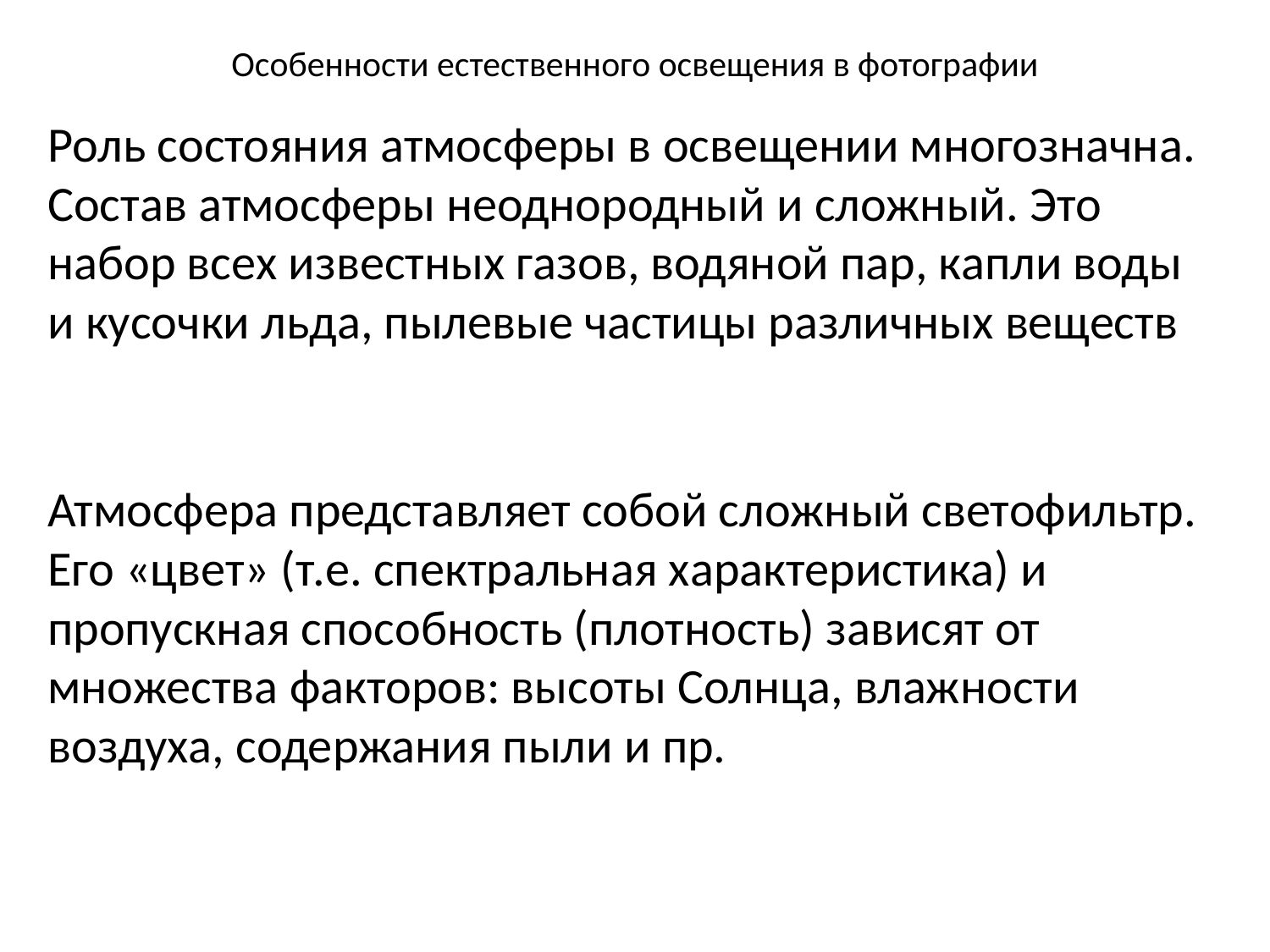

# Особенности естественного освещения в фотографии
Роль состояния атмосферы в освещении многозначна. Состав атмосферы неоднородный и сложный. Это набор всех известных газов, водяной пар, капли воды и кусочки льда, пылевые частицы различных веществ

Атмосфера представляет собой сложный светофильтр. Его «цвет» (т.е. спектральная характеристика) и пропускная способность (плотность) зависят от множества факторов: высоты Солнца, влажности воздуха, содержания пыли и пр.